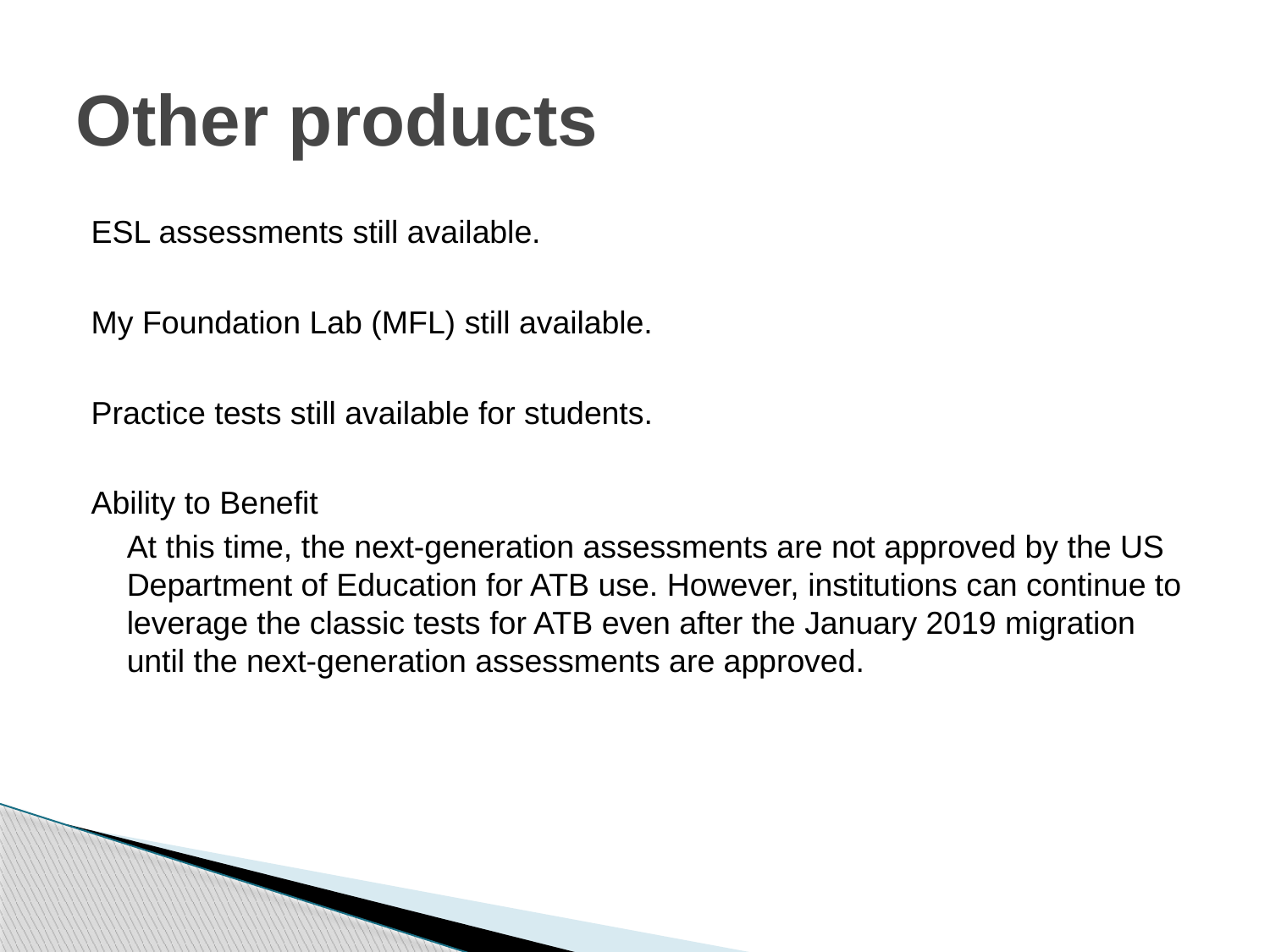

# Other products
ESL assessments still available.

My Foundation Lab (MFL) still available.

Practice tests still available for students.

Ability to Benefit
At this time, the next-generation assessments are not approved by the US Department of Education for ATB use. However, institutions can continue to leverage the classic tests for ATB even after the January 2019 migration  until the next-generation assessments are approved.